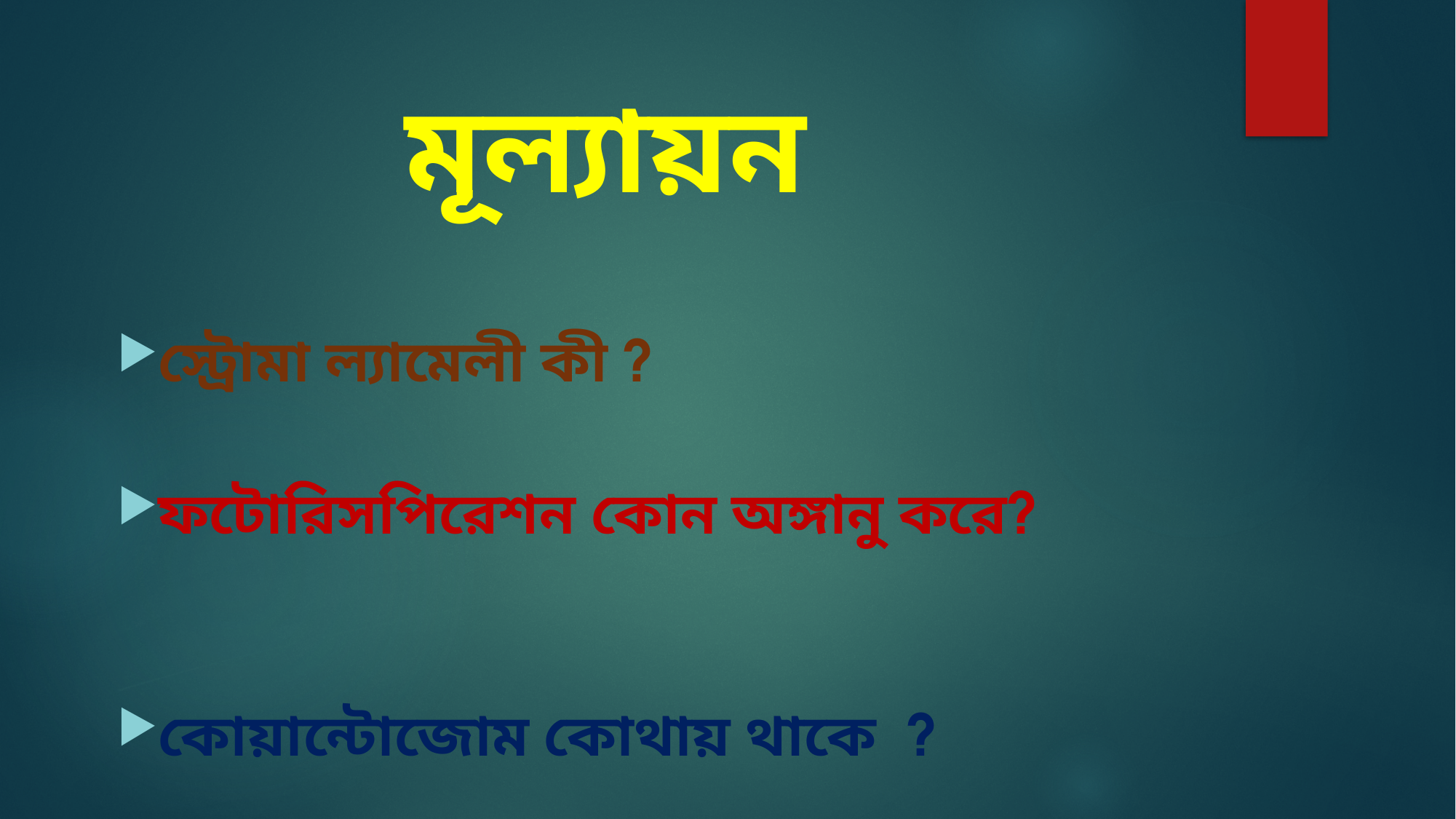

# মূল্যায়ন
স্ট্রোমা ল্যামেলী কী ?
ফটোরিসপিরেশন কোন অঙ্গানু করে?
কোয়ান্টোজোম কোথায় থাকে  ?